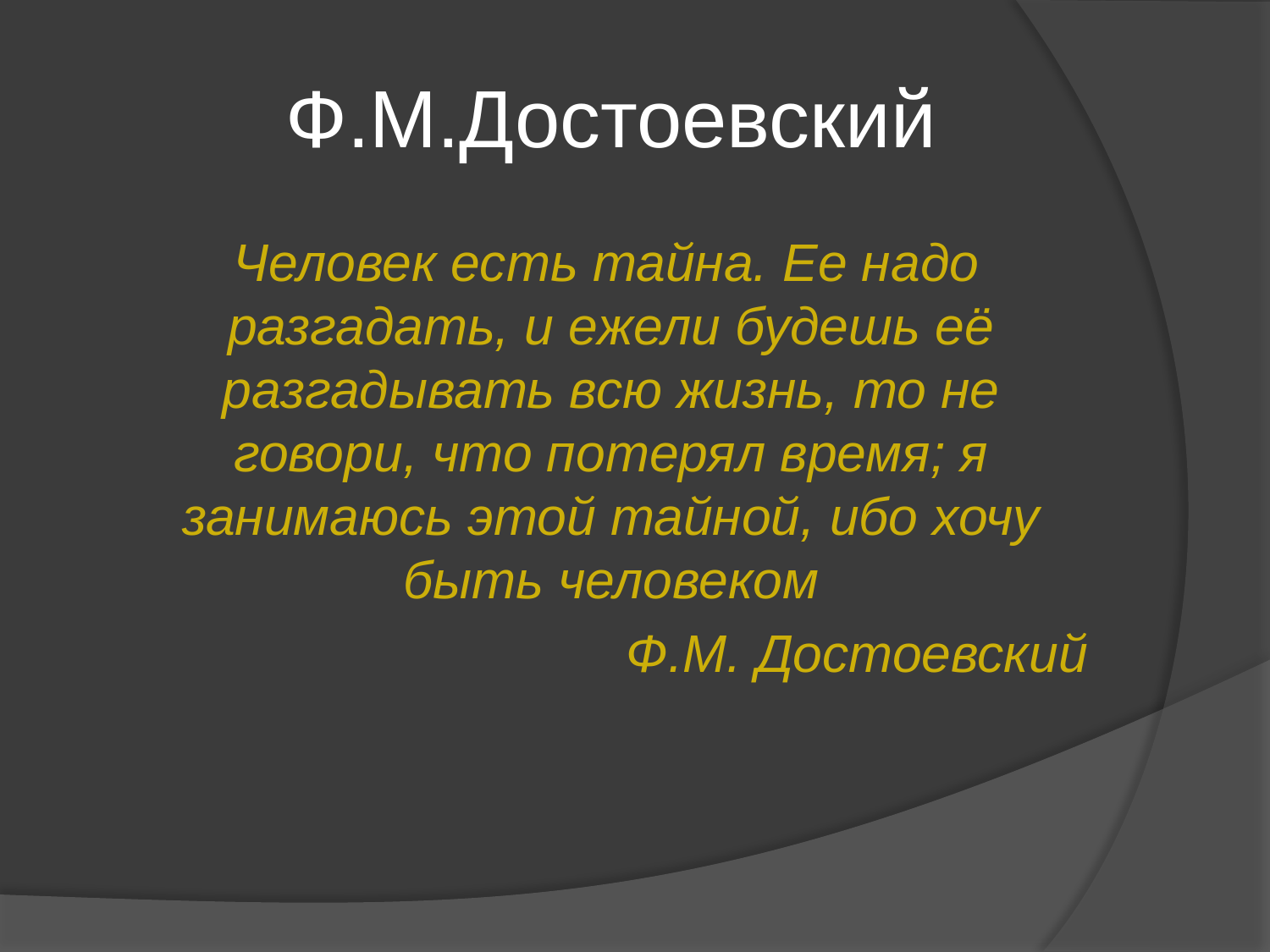

# Ф.М.Достоевский
   Человек есть тайна. Ее надо разгадать, и ежели будешь её разгадывать всю жизнь, то не говори, что потерял время; я занимаюсь этой тайной, ибо хочу быть человеком
Ф.М. Достоевский